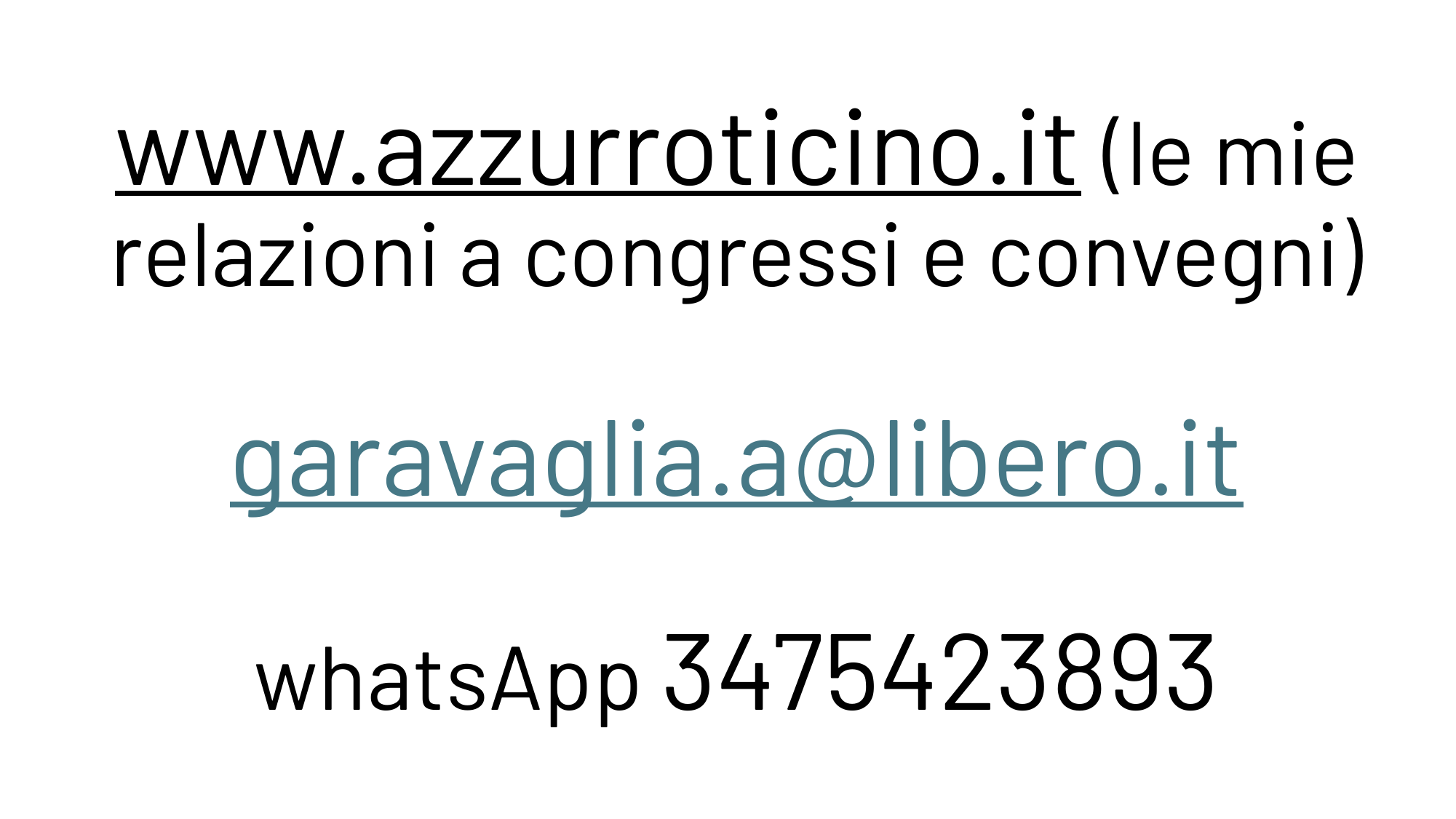

# www.azzurroticino.it (le mie relazioni a congressi e convegni) garavaglia.a@libero.it whatsApp 3475423893